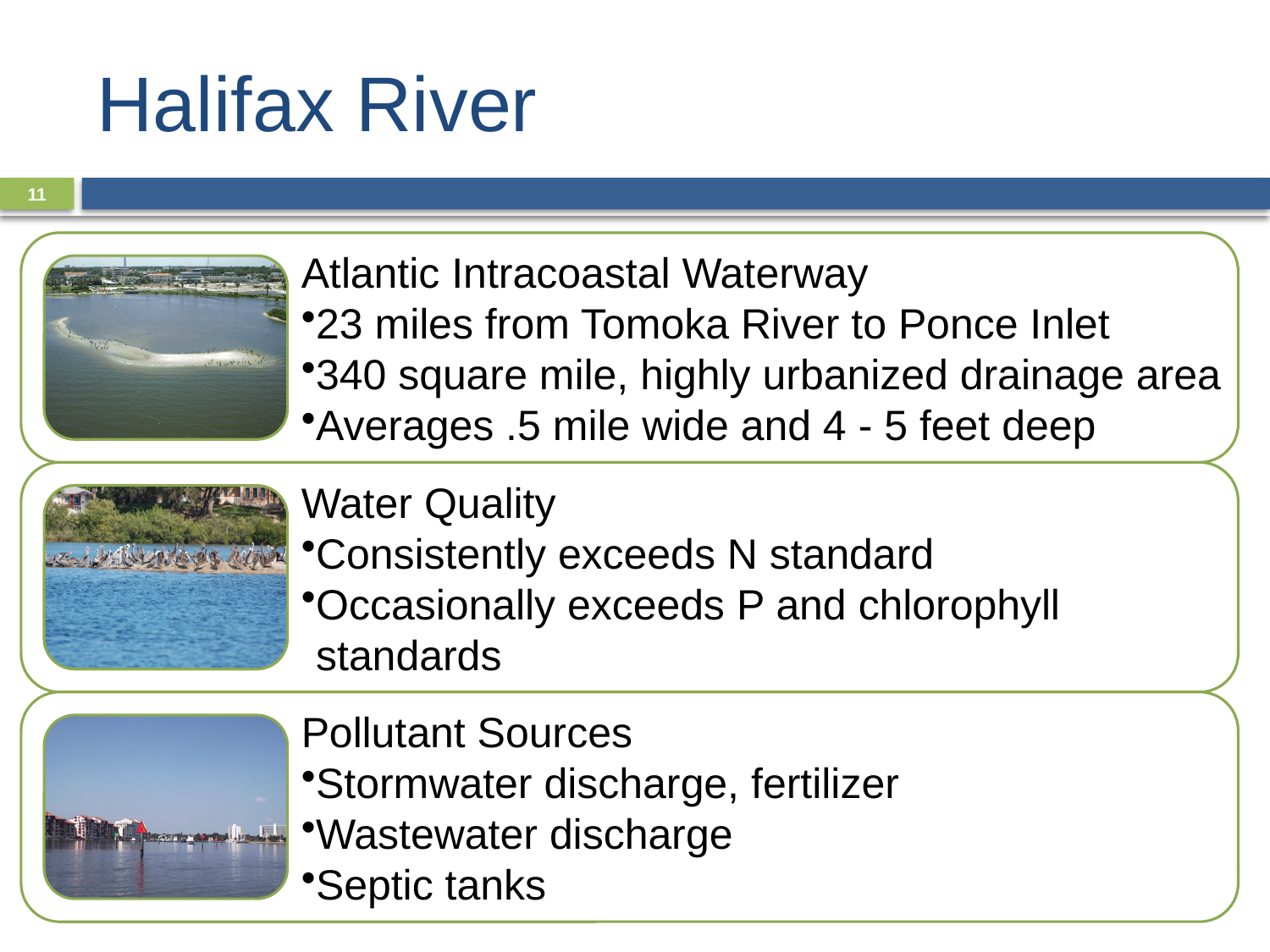

# Halifax River
11
Atlantic Intracoastal Waterway
Water Quality
Consistently exceeds N standard
Occasionally exceeds P and chlorophyll standards
Stormwater discharge, fertilizer
Septic tanks
340 square mile, highly urbanized drainage area
23 miles from Tomoka River to Ponce Inlet
Wastewater discharge
Pollutant Sources
Averages .5 mile wide and 4 - 5 feet deep